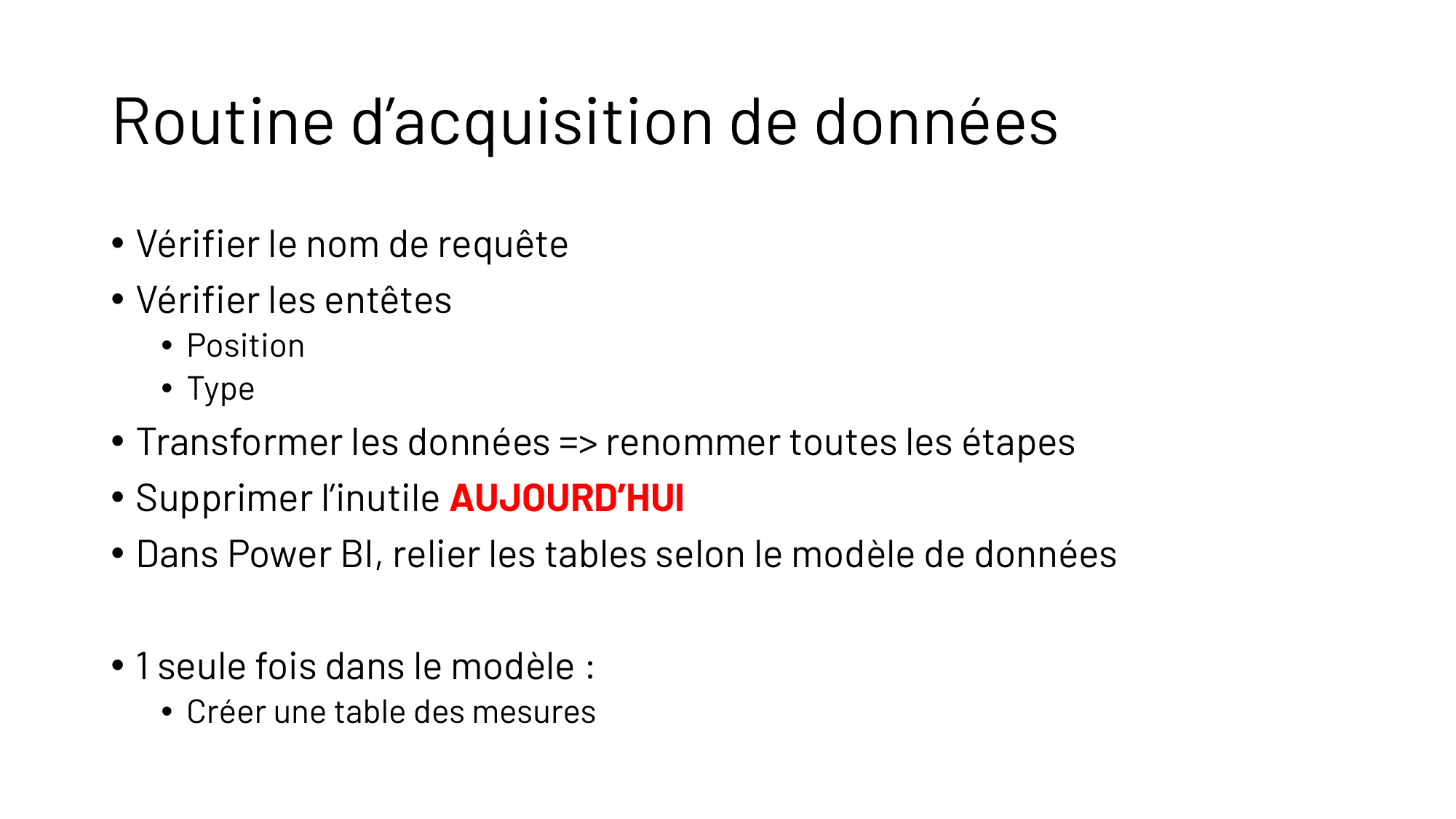

# Routine d’acquisition de données
Vérifier le nom de requête
Vérifier les entêtes
Position
Type
Transformer les données => renommer toutes les étapes
Supprimer l’inutile AUJOURD’HUI
Dans Power BI, relier les tables selon le modèle de données

1 seule fois dans le modèle :
Créer une table des mesures